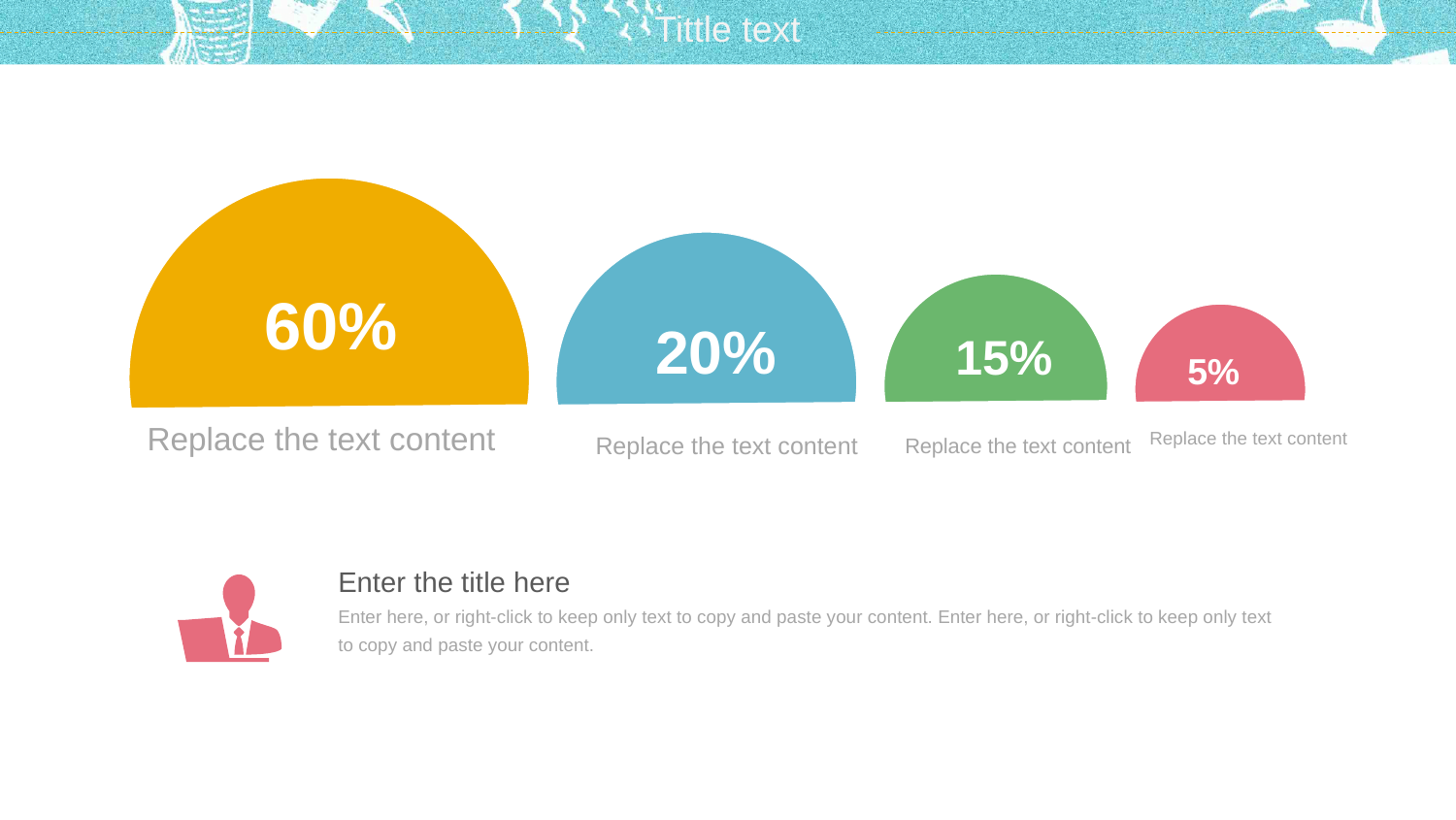

60%

20%

15%

5%
Replace the text content
Replace the text content
Replace the text content
Replace the text content

Enter the title here
Enter here, or right-click to keep only text to copy and paste your content. Enter here, or right-click to keep only text to copy and paste your content.